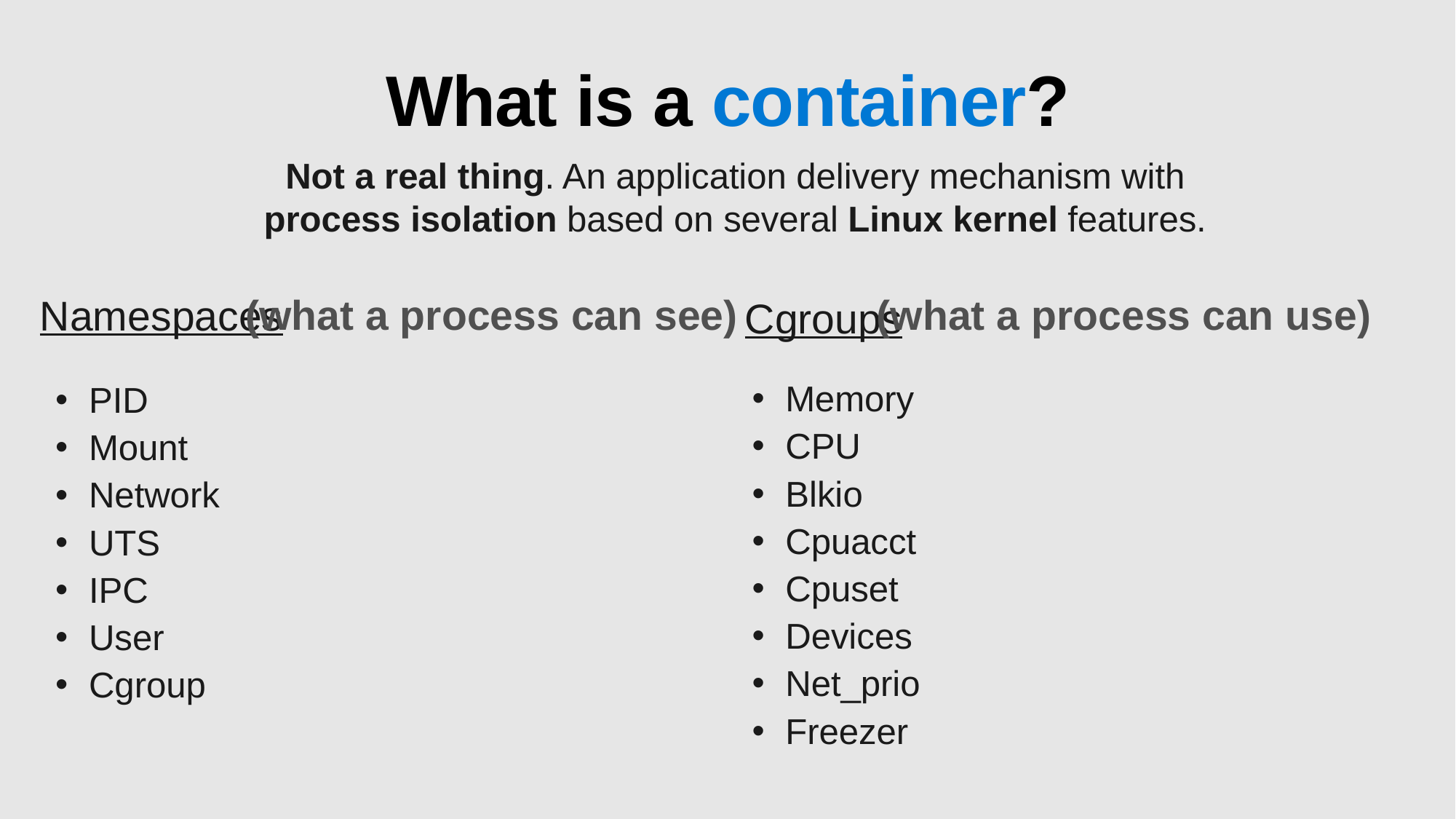

# What is a container?
Not a real thing. An application delivery mechanism with
process isolation based on several Linux kernel features.
Namespaces
Cgroups
(what a process can see)
(what a process can use)
Memory
CPU
Blkio
Cpuacct
Cpuset
Devices
Net_prio
Freezer
PID
Mount
Network
UTS
IPC
User
Cgroup